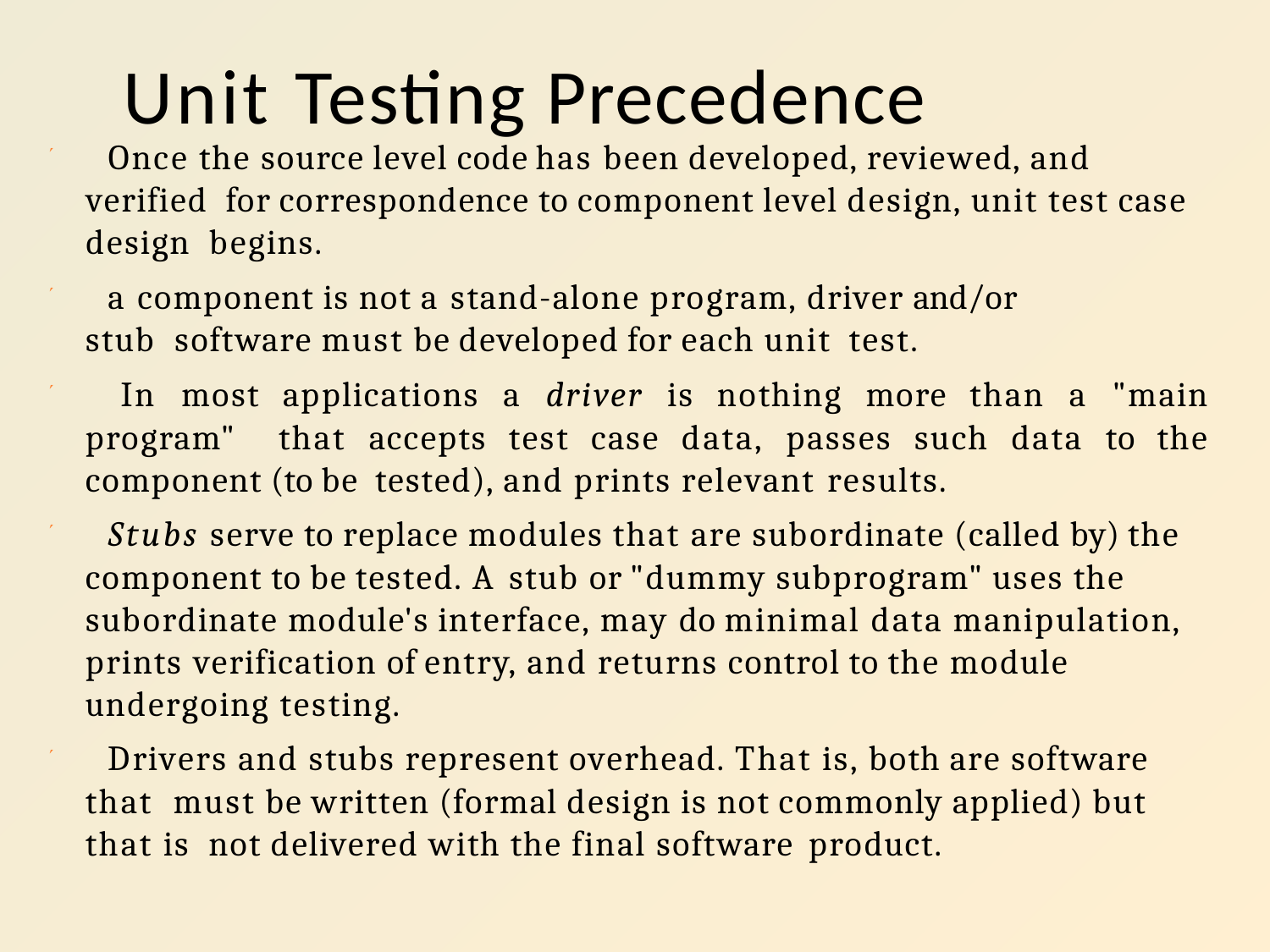

# Unit Testing Precedence
′ Once the source level code has been developed, reviewed, and verified  for correspondence to component level design, unit test case design  begins.
′ a component is not a stand-alone program, driver and/or stub  software must be developed for each unit test.
′ In most applications a driver is nothing more than a "main program"  that accepts test case data, passes such data to the component (to be  tested), and prints relevant results.
′ Stubs serve to replace modules that are subordinate (called by) the  component to be tested. A stub or "dummy subprogram" uses the  subordinate module's interface, may do minimal data manipulation,  prints verification of entry, and returns control to the module  undergoing testing.
′ Drivers and stubs represent overhead. That is, both are software that  must be written (formal design is not commonly applied) but that is  not delivered with the final software product.